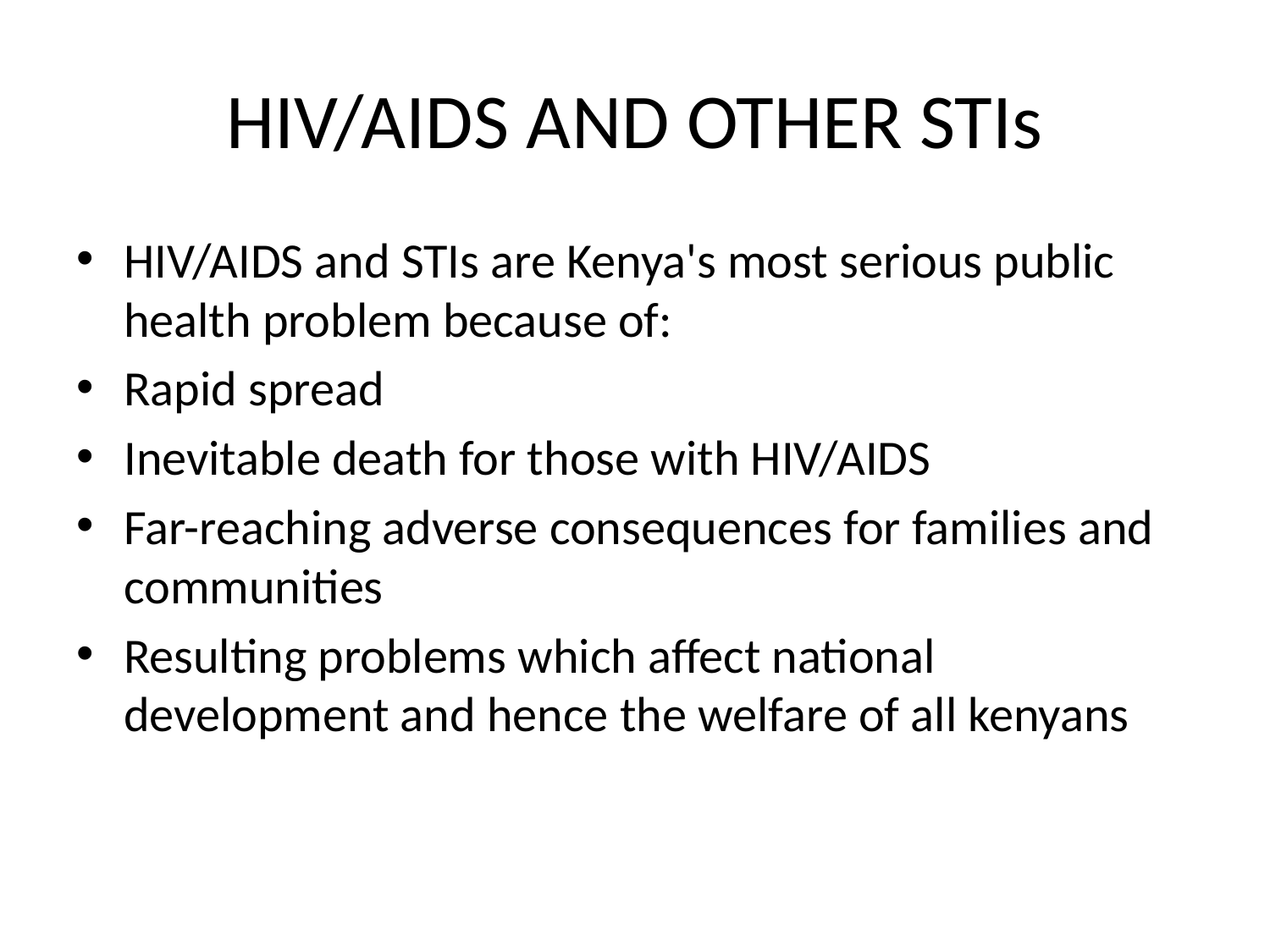

# HIV/AIDS AND OTHER STIs
HIV/AIDS and STIs are Kenya's most serious public health problem because of:
Rapid spread
Inevitable death for those with HIV/AIDS
Far-reaching adverse consequences for families and communities
Resulting problems which affect national development and hence the welfare of all kenyans